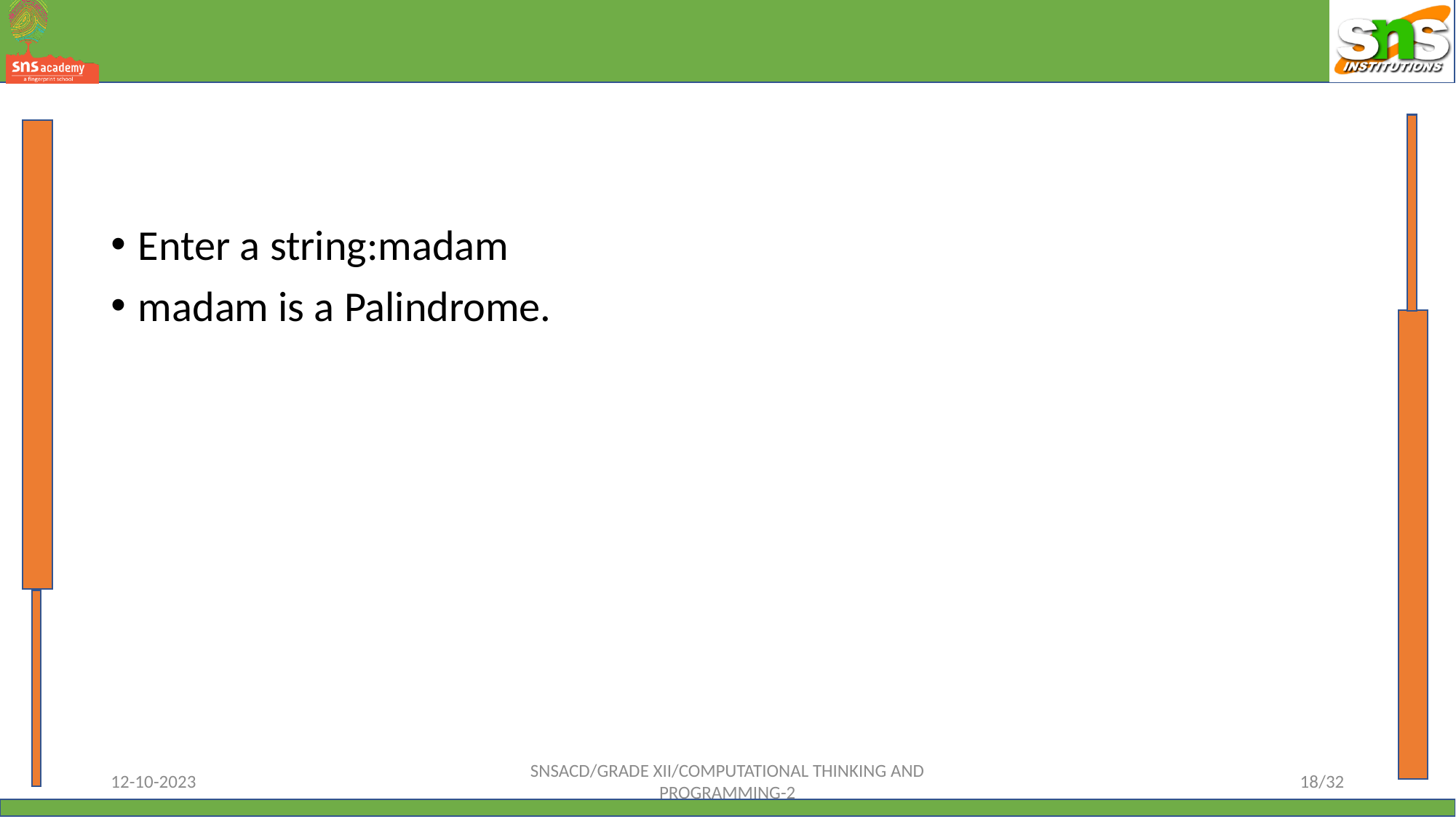

#
Enter a string:madam
madam is a Palindrome.

12-10-2023
SNSACD/GRADE XII/COMPUTATIONAL THINKING AND PROGRAMMING-2
18/32